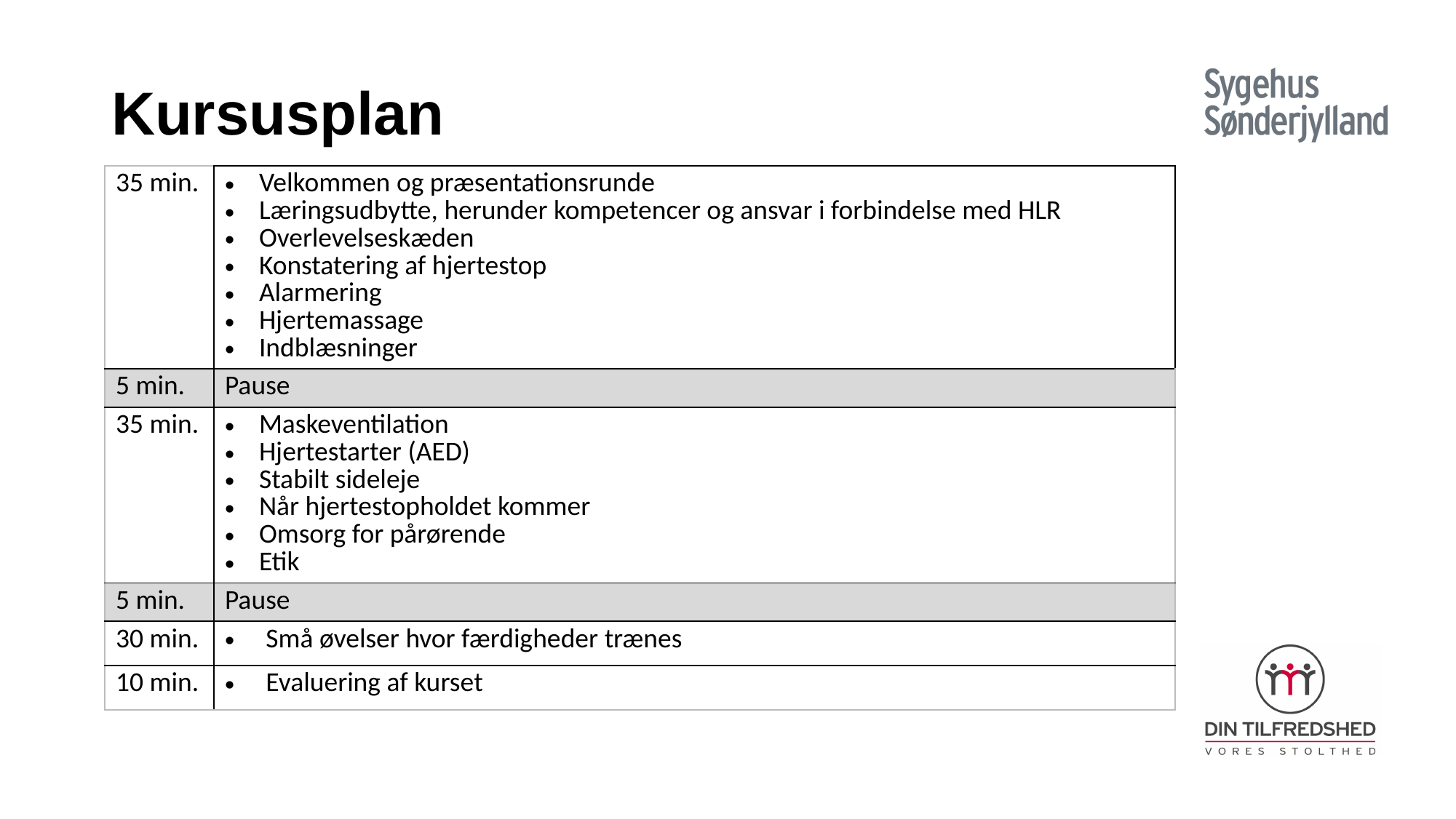

# Kursusplan
| 35 min. | Velkommen og præsentationsrunde Læringsudbytte, herunder kompetencer og ansvar i forbindelse med HLR Overlevelseskæden Konstatering af hjertestop Alarmering Hjertemassage   Indblæsninger |
| --- | --- |
| 5 min. | Pause |
| 35 min. | Maskeventilation Hjertestarter (AED) Stabilt sideleje Når hjertestopholdet kommer Omsorg for pårørende Etik |
| 5 min. | Pause |
| 30 min. | Små øvelser hvor færdigheder trænes |
| 10 min. | Evaluering af kurset |